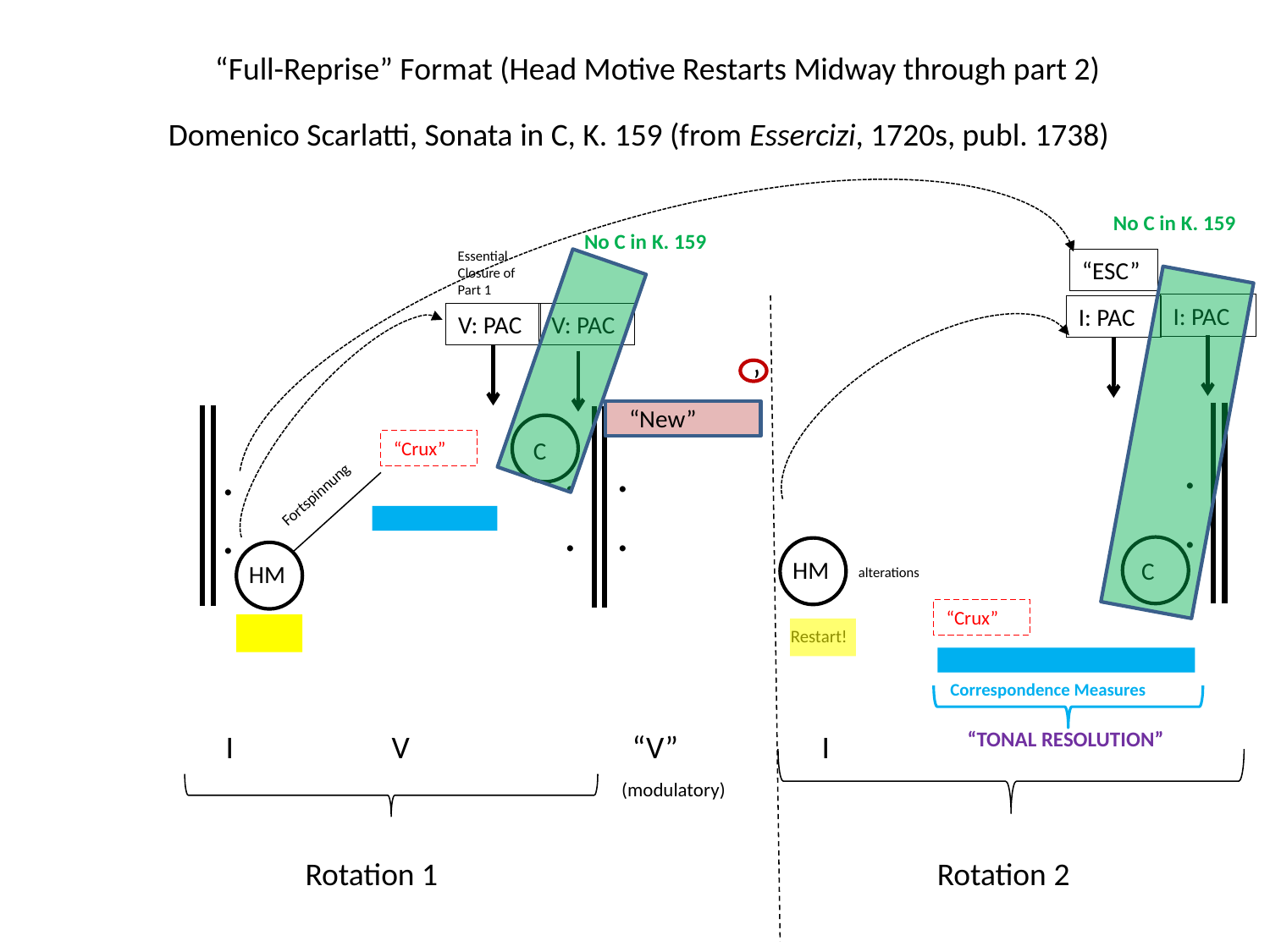

“Full-Reprise” Format (Head Motive Restarts Midway through part 2)
Domenico Scarlatti, Sonata in C, K. 159 (from Essercizi, 1720s, publ. 1738)
No C in K. 159

No C in K. 159
Essential Closure of Part 1
“ESC”

I: PAC
I: PAC
V: PAC
V: PAC

’

“New”

C
“Crux”
.
.
.
.
.
.
.
.
Fortspinnung

HM

C
HM
alterations

“Crux”

Restart!

Correspondence Measures
“TONAL RESOLUTION”
I                      V                               “V”                    I
                                                       (modulatory)
               Rotation 1		                                                  Rotation 2